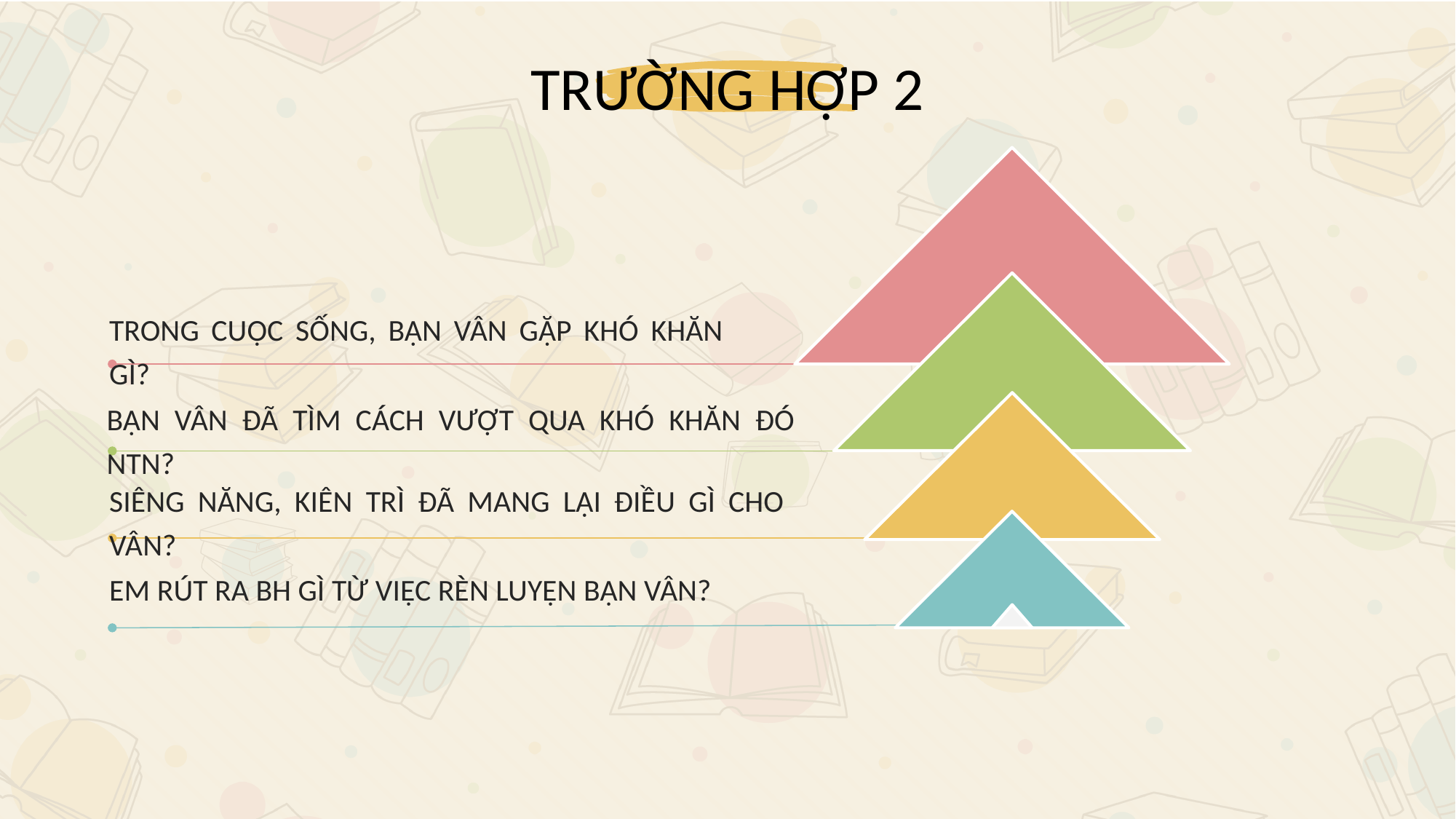

TRƯỜNG HỢP 2

TRONG CUỘC SỐNG, BẠN VÂN GẶP KHÓ KHĂN GÌ?
BẠN VÂN ĐÃ TÌM CÁCH VƯỢT QUA KHÓ KHĂN ĐÓ NTN?

SIÊNG NĂNG, KIÊN TRÌ ĐÃ MANG LẠI ĐIỀU GÌ CHO  VÂN?

EM RÚT RA BH GÌ TỪ VIỆC RÈN LUYỆN BẠN VÂN?